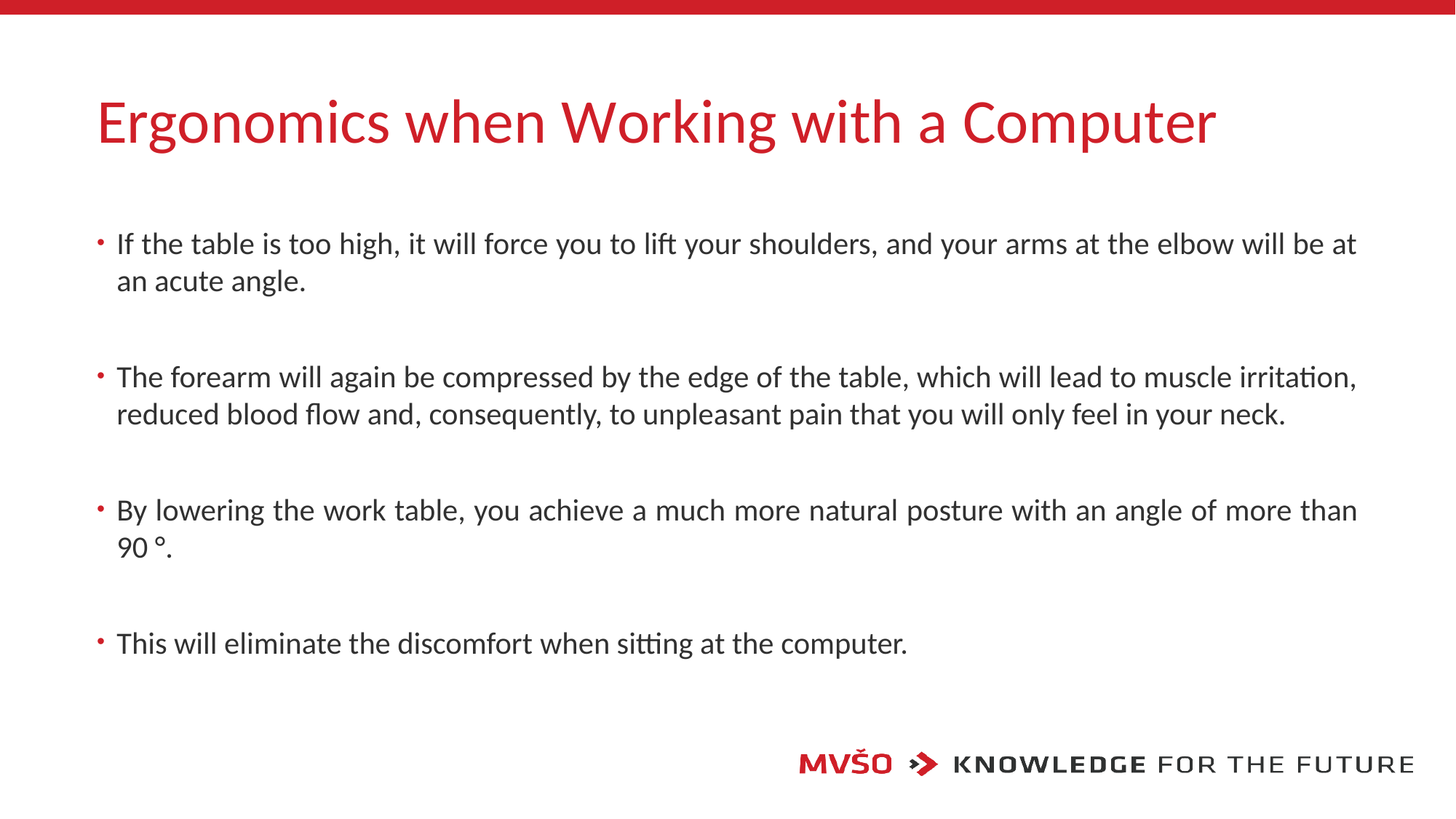

# Ergonomics when Working with a Computer
If the table is too high, it will force you to lift your shoulders, and your arms at the elbow will be at an acute angle.

The forearm will again be compressed by the edge of the table, which will lead to muscle irritation, reduced blood flow and, consequently, to unpleasant pain that you will only feel in your neck.

By lowering the work table, you achieve a much more natural posture with an angle of more than 90 °.

This will eliminate the discomfort when sitting at the computer.